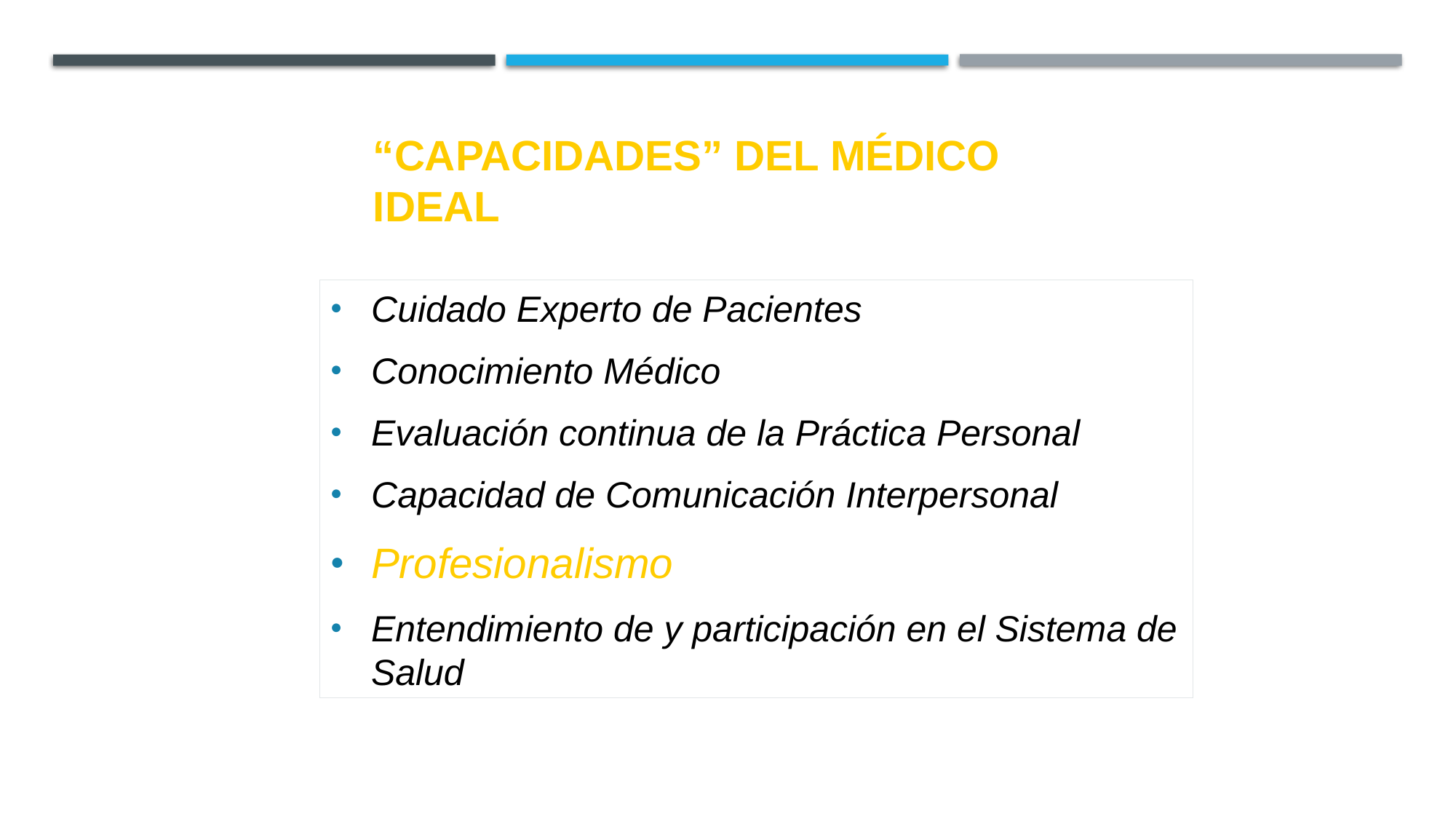

# “Capacidades” del Médico Ideal
Cuidado Experto de Pacientes
Conocimiento Médico
Evaluación continua de la Práctica Personal
Capacidad de Comunicación Interpersonal
Profesionalismo
Entendimiento de y participación en el Sistema de Salud